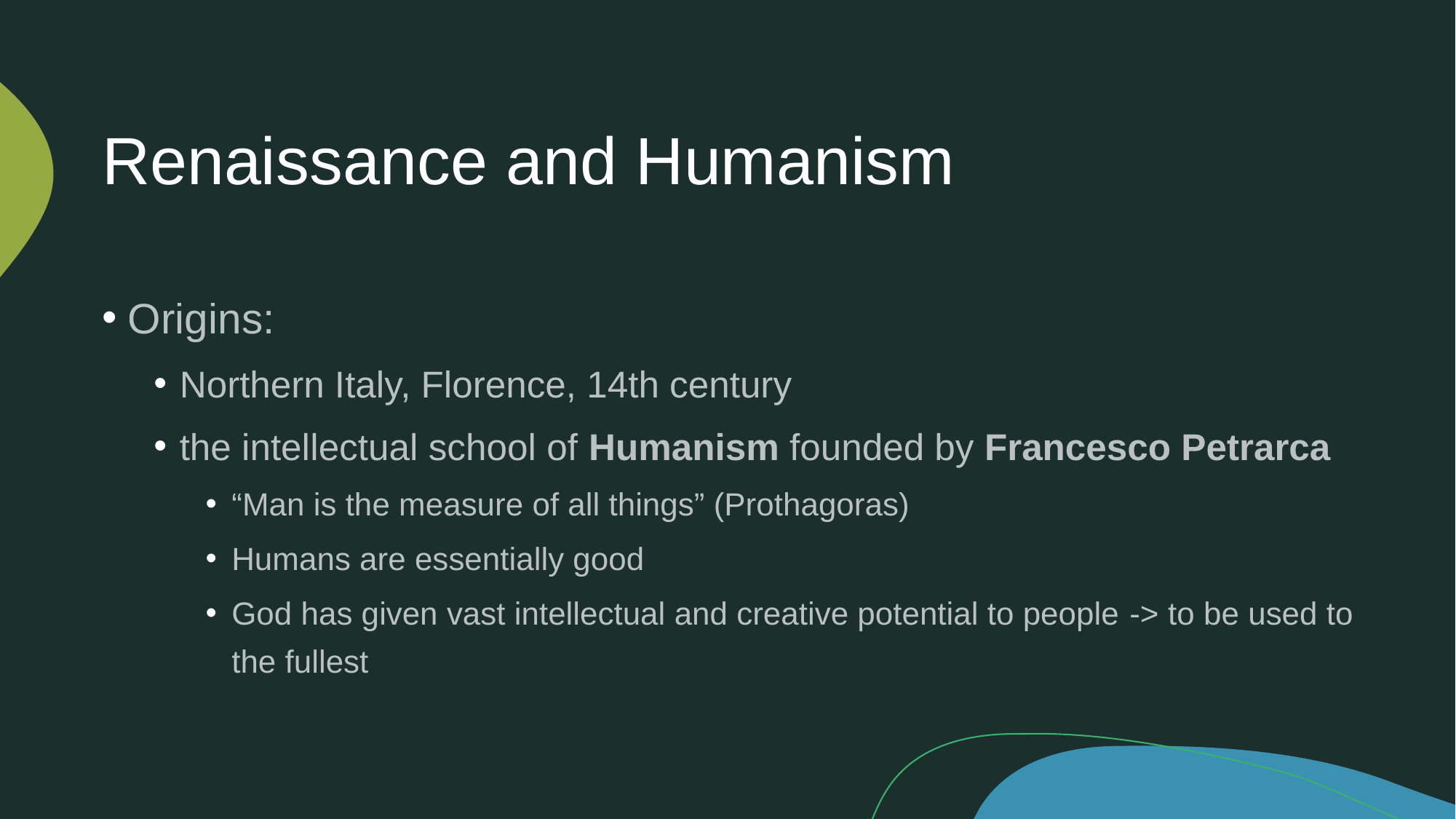

# Renaissance and Humanism
Origins:
Northern Italy, Florence, 14th century
the intellectual school of Humanism founded by Francesco Petrarca
“Man is the measure of all things” (Prothagoras)
Humans are essentially good
God has given vast intellectual and creative potential to people -> to be used to the fullest